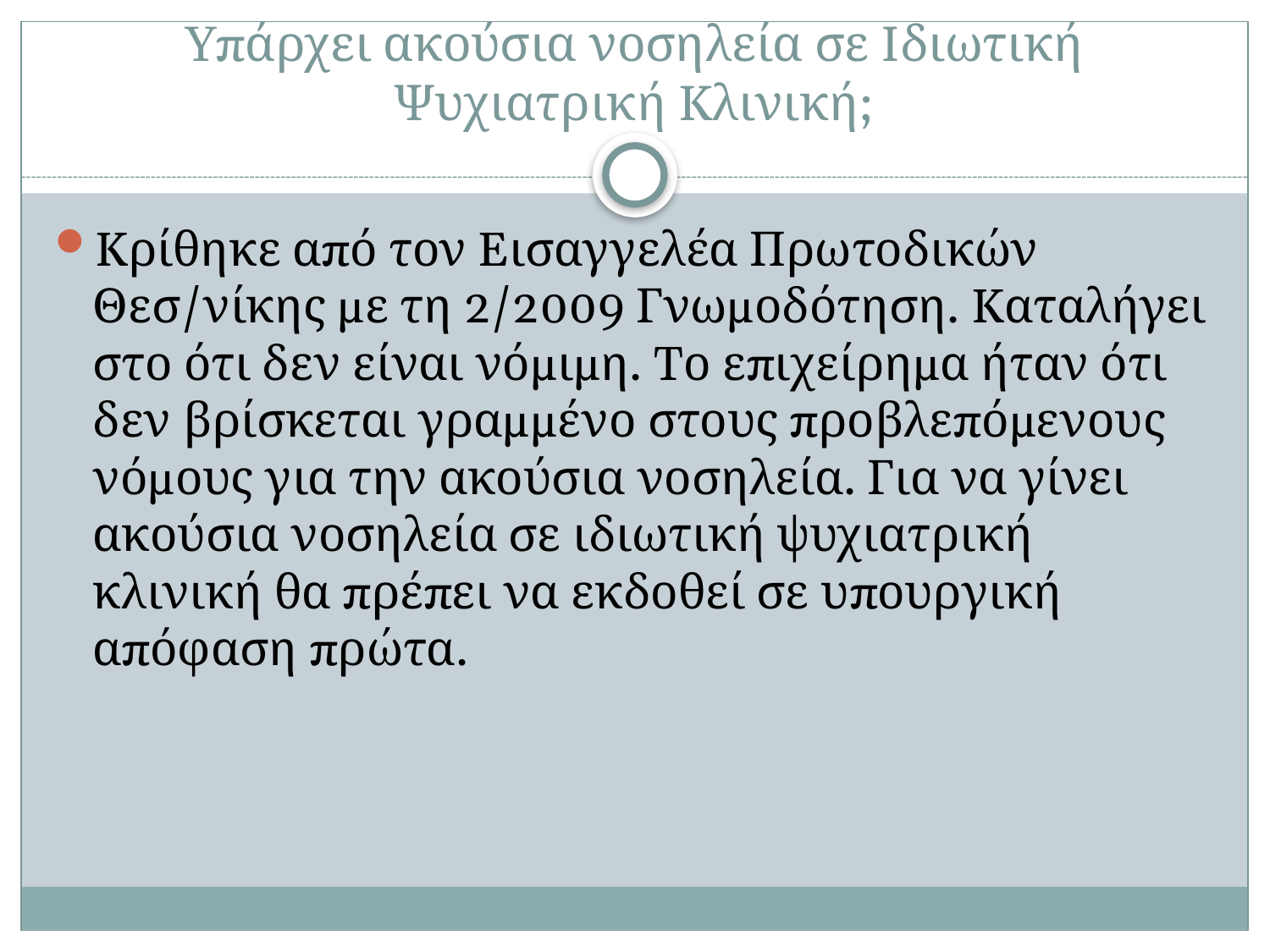

# Υπάρχει ακούσια νοσηλεία σε Ιδιωτική Ψυχιατρική Κλινική;
Κρίθηκε από τον Εισαγγελέα Πρωτοδικών Θεσ/νίκης με τη 2/2009 Γνωμοδότηση. Καταλήγει στο ότι δεν είναι νόμιμη. Το επιχείρημα ήταν ότι  δεν βρίσκεται γραμμένο στους προβλεπόμενους νόμους για την ακούσια νοσηλεία. Για να γίνει ακούσια νοσηλεία σε ιδιωτική ψυχιατρική κλινική θα πρέπει να εκδοθεί σε υπουργική απόφαση πρώτα.